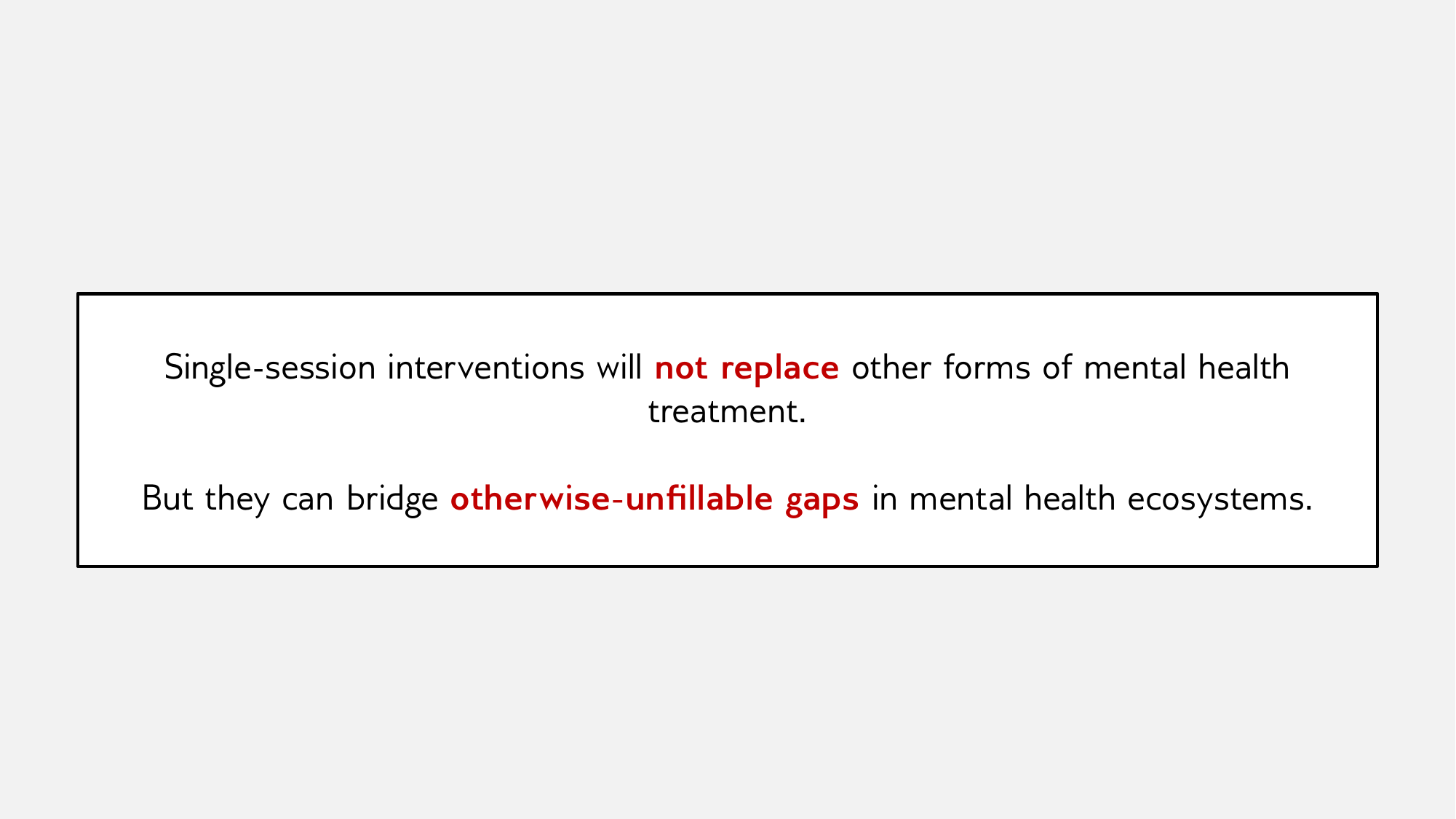

Single-session interventions will not replace other forms of mental health treatment.

But they can bridge otherwise-unfillable gaps in mental health ecosystems.